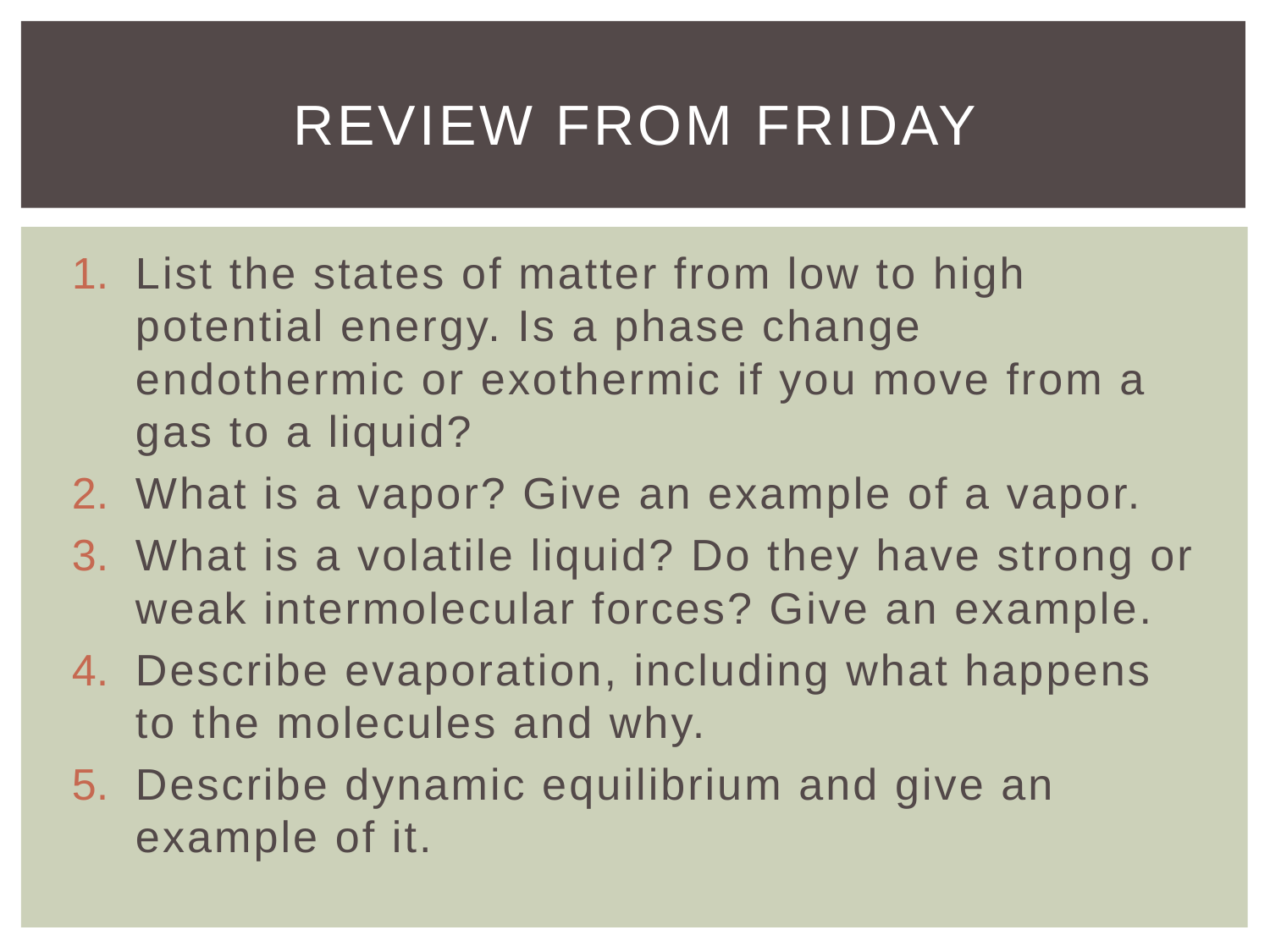

# Review from Friday
List the states of matter from low to high potential energy. Is a phase change endothermic or exothermic if you move from a gas to a liquid?
What is a vapor? Give an example of a vapor.
What is a volatile liquid? Do they have strong or weak intermolecular forces? Give an example.
Describe evaporation, including what happens to the molecules and why.
Describe dynamic equilibrium and give an example of it.